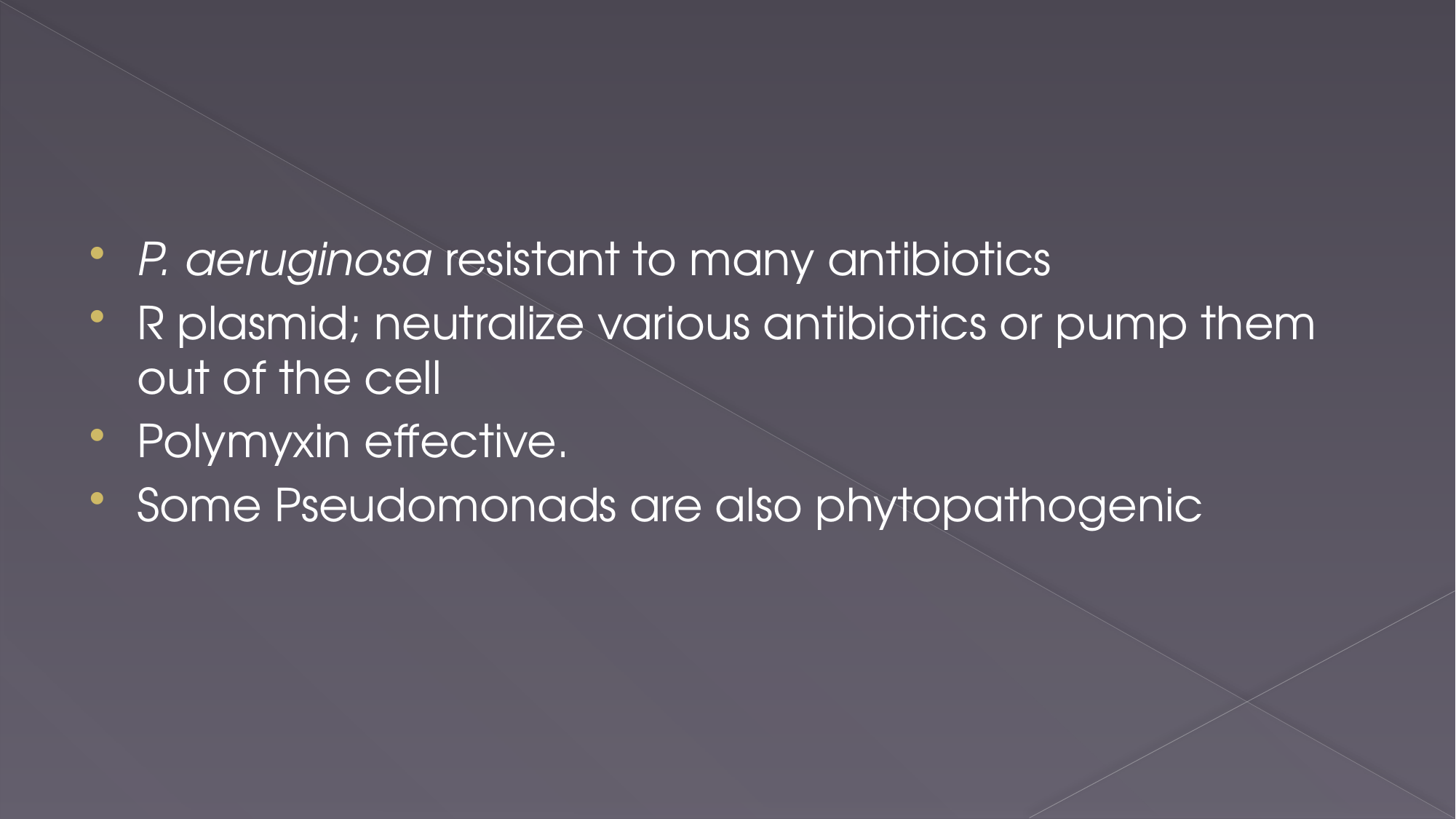

P. aeruginosa resistant to many antibiotics
R plasmid; neutralize various antibiotics or pump them out of the cell
Polymyxin effective.
Some Pseudomonads are also phytopathogenic